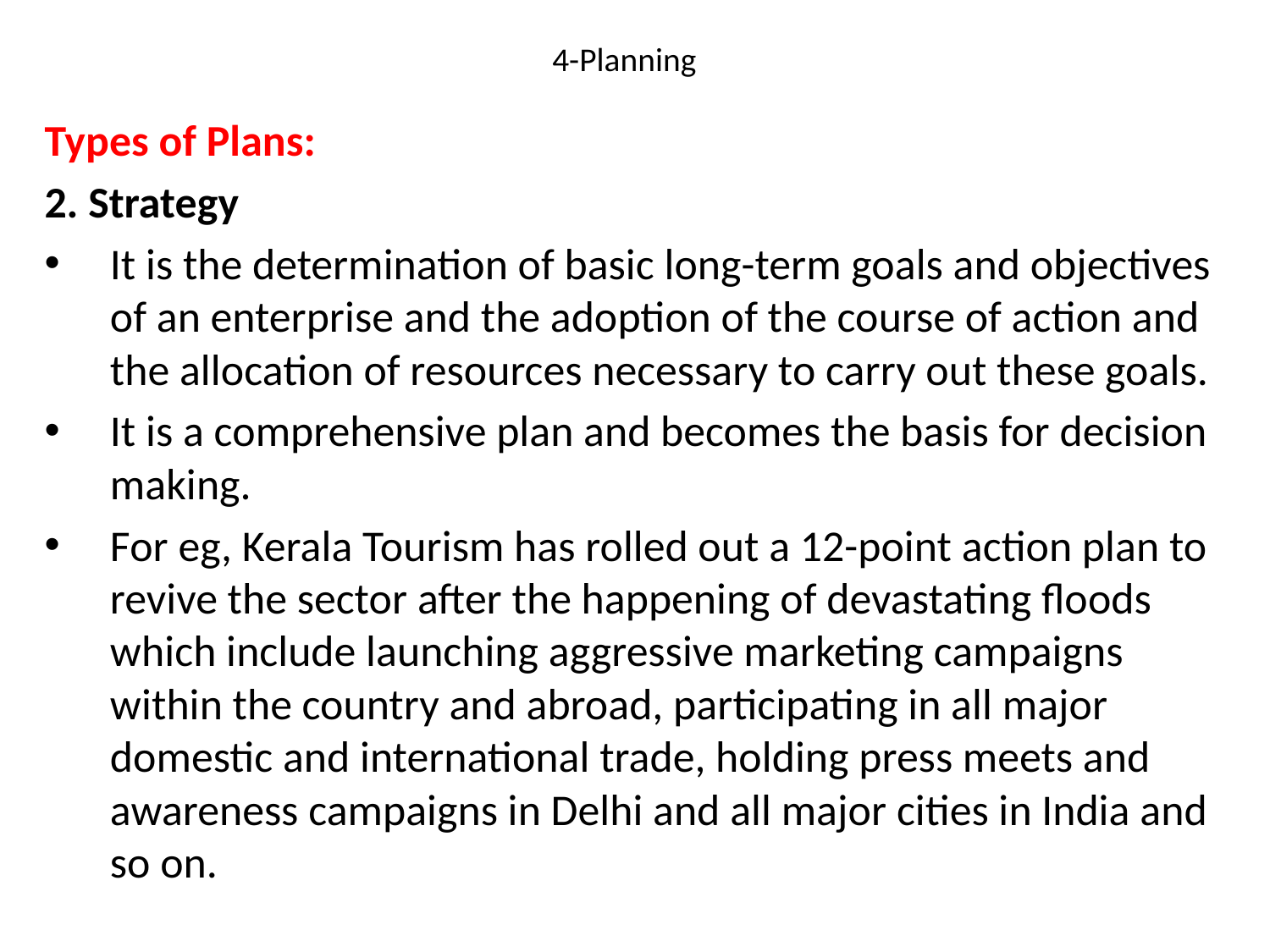

# 4-Planning
Types of Plans:
2. Strategy
It is the determination of basic long-term goals and objectives of an enterprise and the adoption of the course of action and the allocation of resources necessary to carry out these goals.
It is a comprehensive plan and becomes the basis for decision making.
For eg, Kerala Tourism has rolled out a 12-point action plan to revive the sector after the happening of devastating floods which include launching aggressive marketing campaigns within the country and abroad, participating in all major domestic and international trade, holding press meets and awareness campaigns in Delhi and all major cities in India and so on.